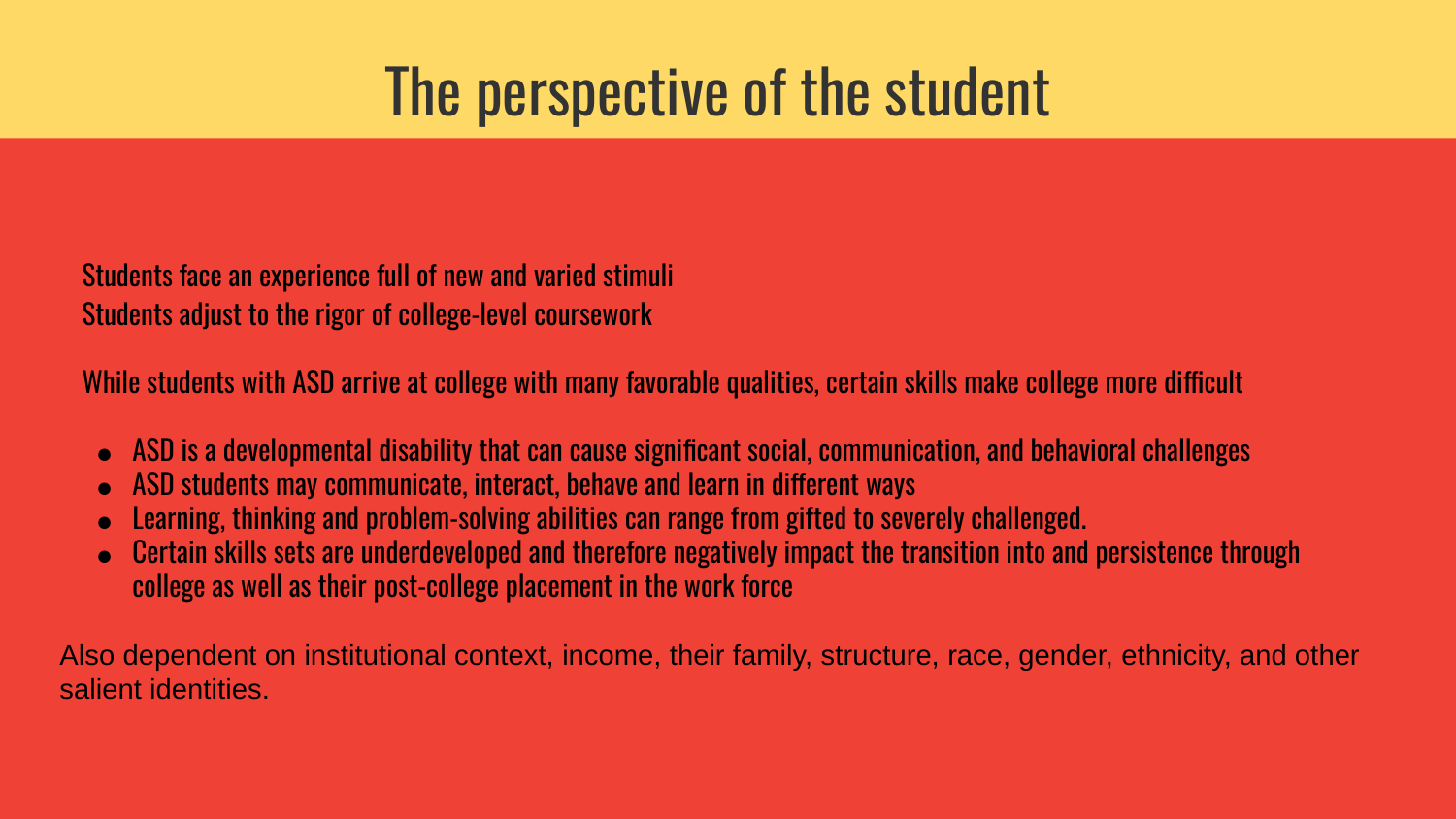

The perspective of the student
Students face an experience full of new and varied stimuli
Students adjust to the rigor of college-level coursework

While students with ASD arrive at college with many favorable qualities, certain skills make college more difficult
ASD is a developmental disability that can cause significant social, communication, and behavioral challenges
ASD students may communicate, interact, behave and learn in different ways
Learning, thinking and problem-solving abilities can range from gifted to severely challenged.
Certain skills sets are underdeveloped and therefore negatively impact the transition into and persistence through college as well as their post-college placement in the work force

Also dependent on institutional context, income, their family, structure, race, gender, ethnicity, and other salient identities.